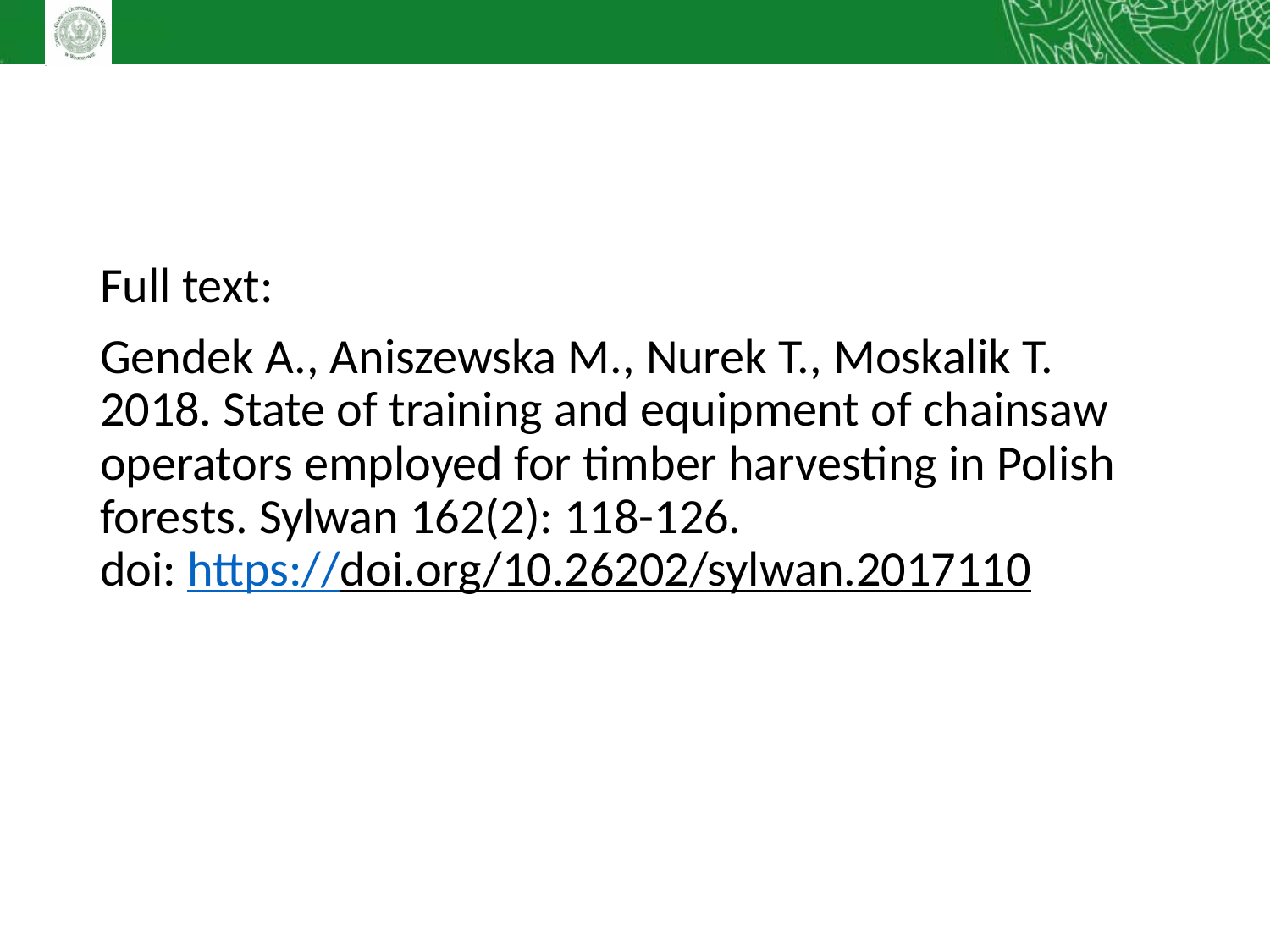

#
Full text:
Gendek A., Aniszewska M., Nurek T., Moskalik T. 2018. State of training and equipment of chainsaw operators employed for timber harvesting in Polish forests. Sylwan 162(2): 118-126.
doi: https://doi.org/10.26202/sylwan.2017110